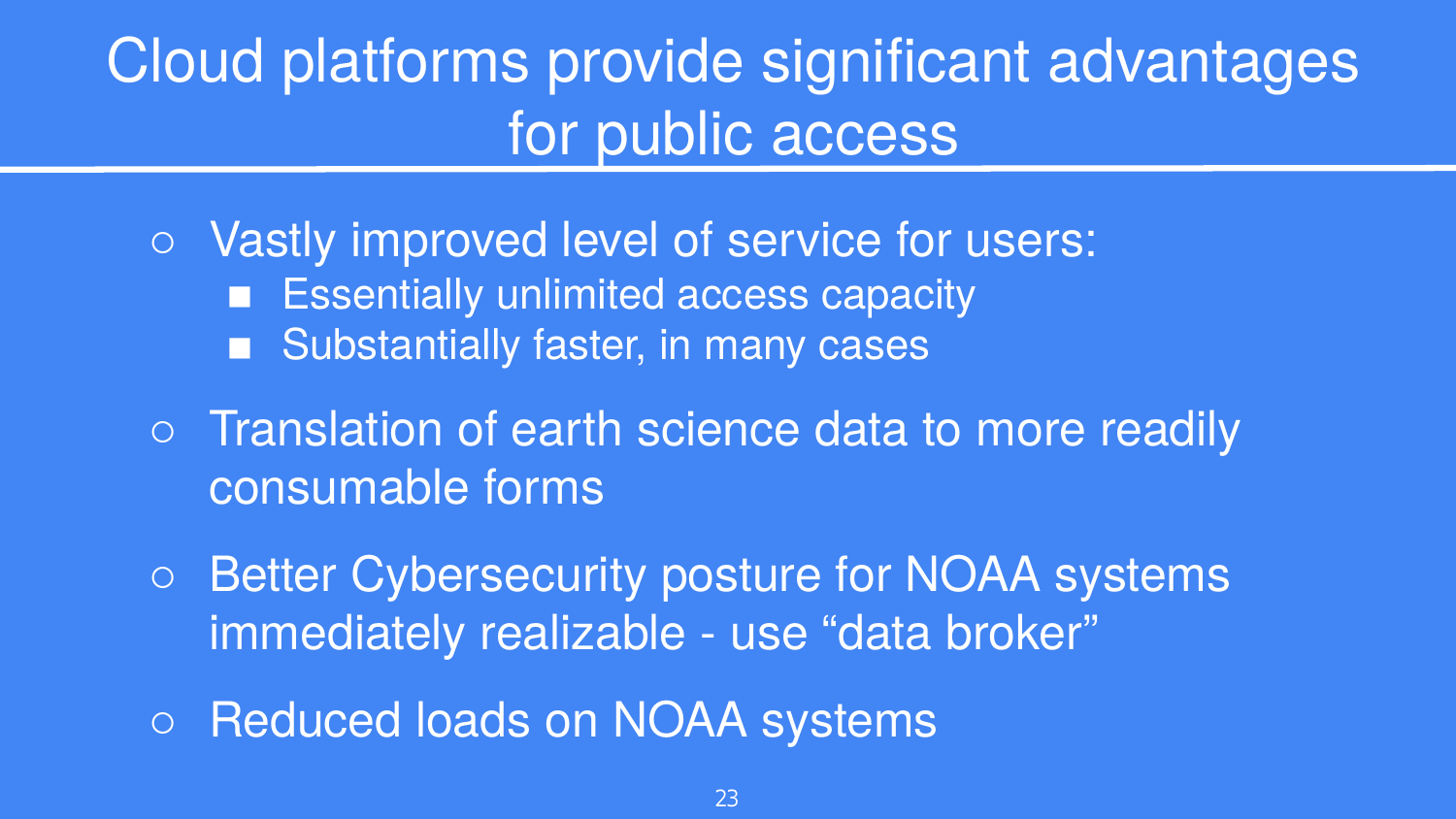

Cloud platforms provide significant advantages for public access

Vastly improved level of service for users:
Essentially unlimited access capacity
Substantially faster, in many cases

Translation of earth science data to more readily consumable forms

Better Cybersecurity posture for NOAA systems immediately realizable - use “data broker”

Reduced loads on NOAA systems

23